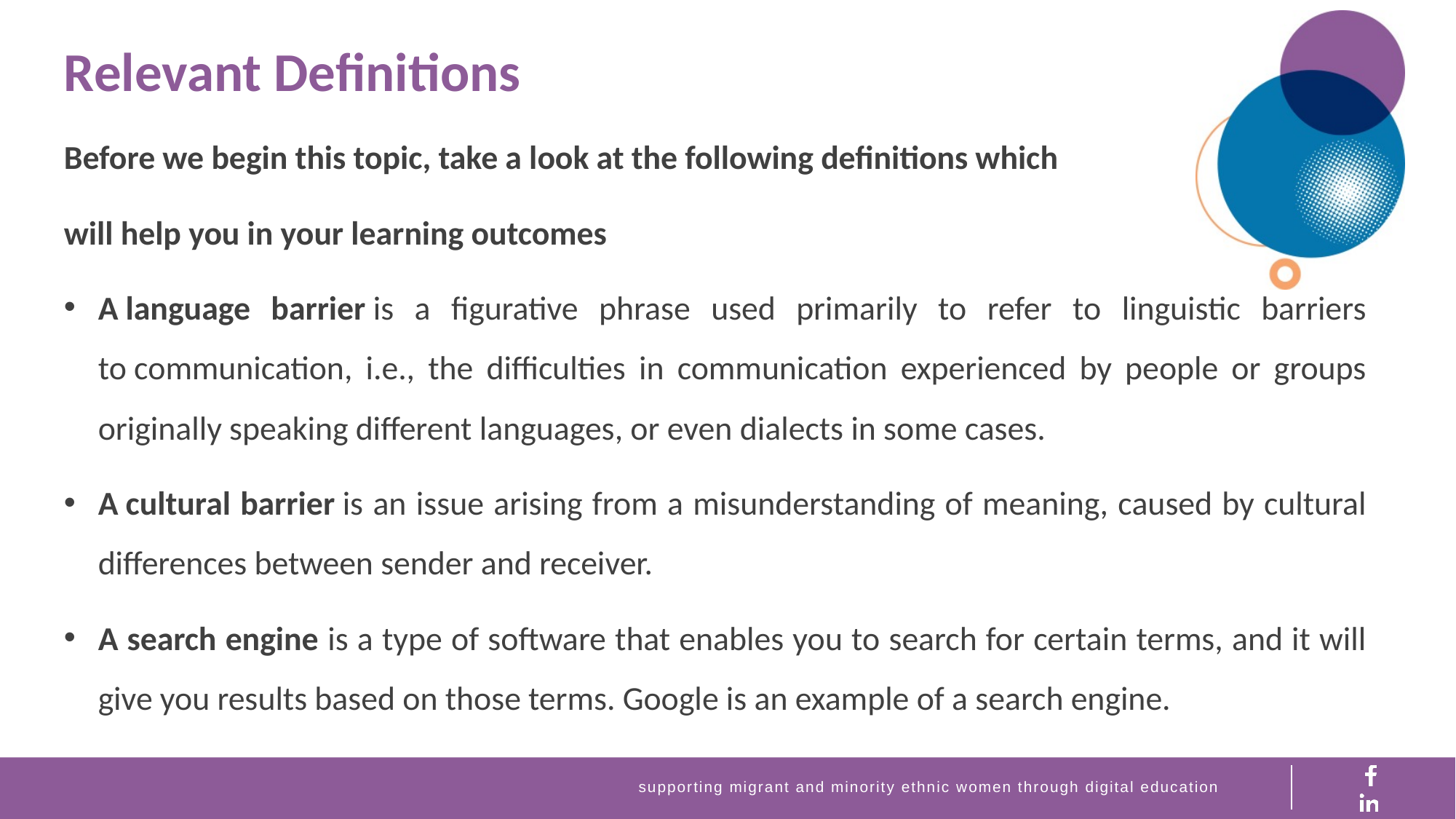

Relevant Definitions
Before we begin this topic, take a look at the following definitions which
will help you in your learning outcomes
A language barrier is a figurative phrase used primarily to refer to linguistic barriers to communication, i.e., the difficulties in communication experienced by people or groups originally speaking different languages, or even dialects in some cases.
A cultural barrier is an issue arising from a misunderstanding of meaning, caused by cultural differences between sender and receiver.
A search engine is a type of software that enables you to search for certain terms, and it will give you results based on those terms. Google is an example of a search engine.